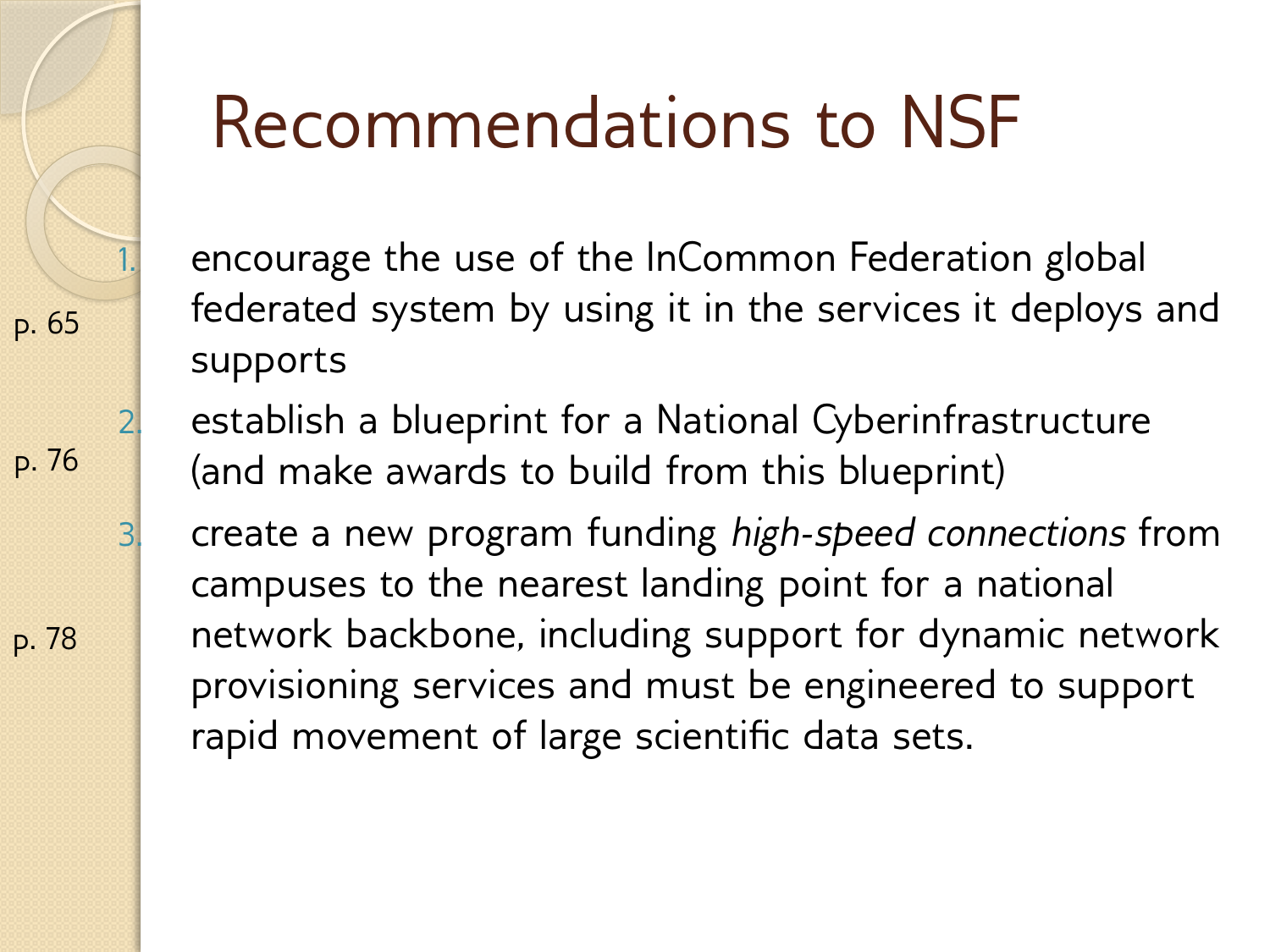

# Recommendations to NSF
encourage the use of the InCommon Federation global federated system by using it in the services it deploys and supports
establish a blueprint for a National Cyberinfrastructure (and make awards to build from this blueprint)
create a new program funding high-speed connections from campuses to the nearest landing point for a national network backbone, including support for dynamic network provisioning services and must be engineered to support rapid movement of large scientific data sets.

p. 65
p. 76
p. 78